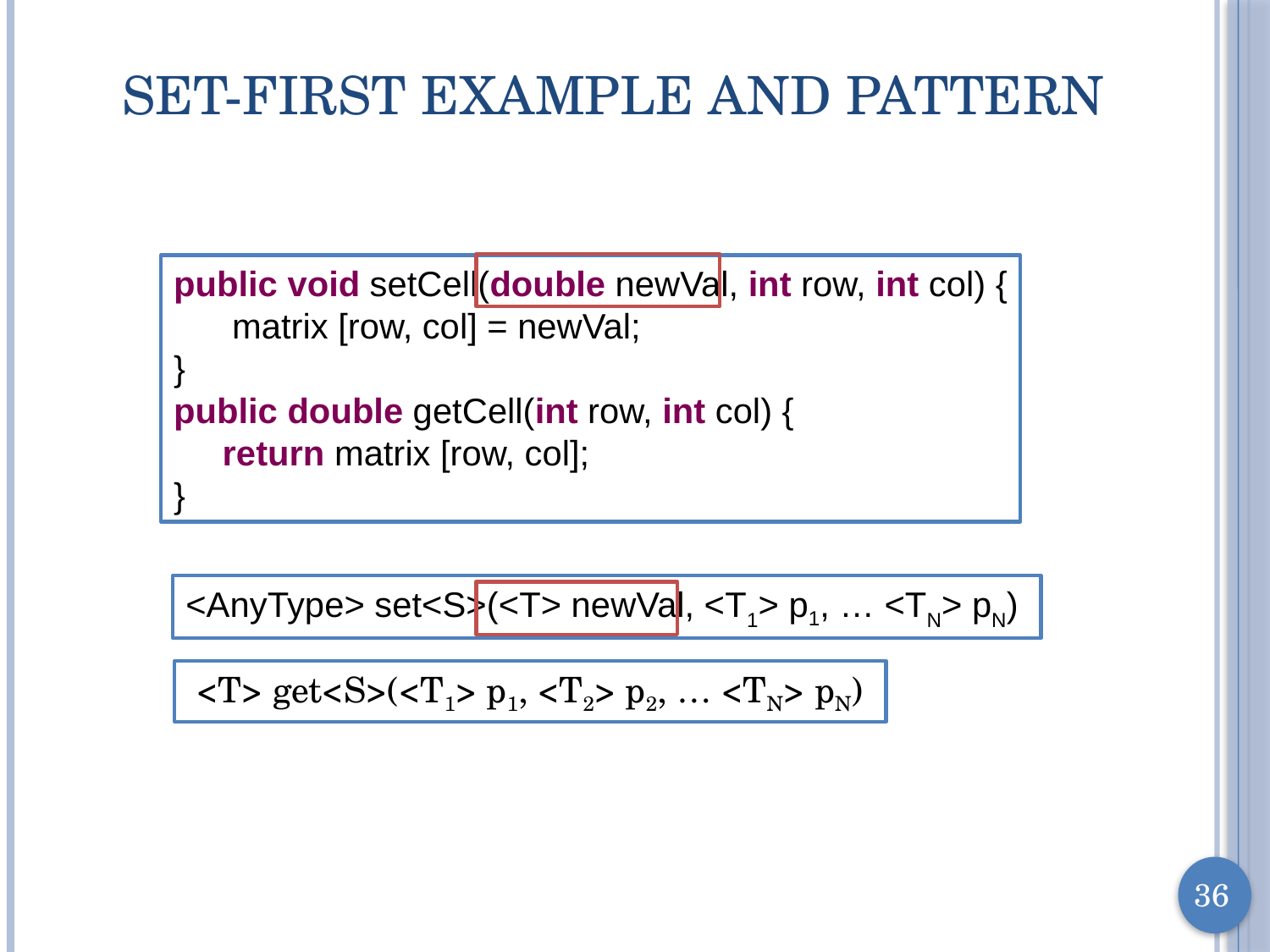

# Set-First Example and Pattern
public void setCell(double newVal, int row, int col) {
      matrix [row, col] = newVal;
}
public double getCell(int row, int col) {
     return matrix [row, col];
}

<AnyType> set<S>(<T> newVal, <T1> p1, … <TN> pN)

 <T> get<S>(<T1> p1, <T2> p2, … <TN> pN)